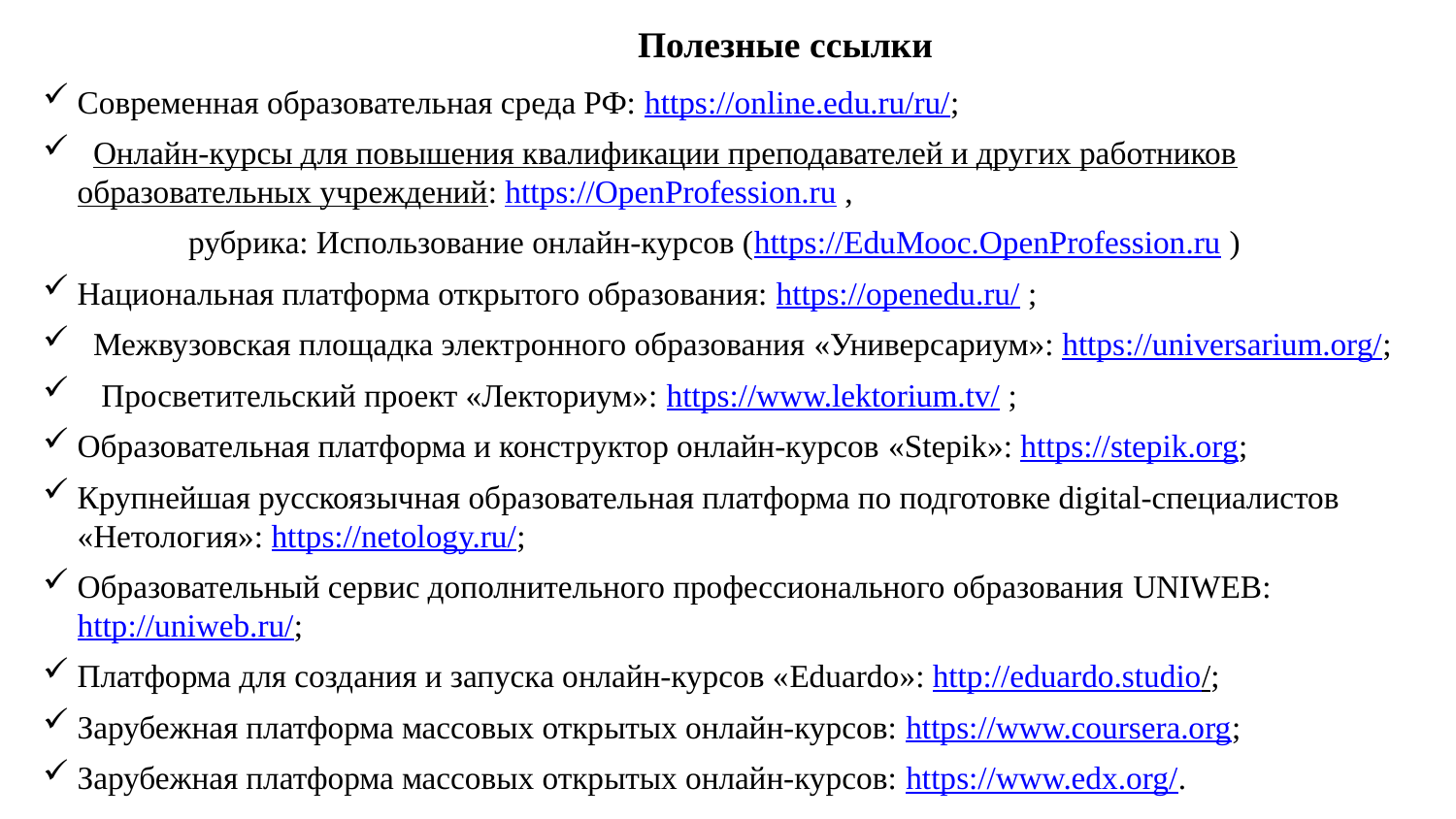

Полезные ссылки
Современная образовательная среда РФ: https://online.edu.ru/ru/;
  Онлайн-курсы для повышения квалификации преподавателей и других работников образовательных учреждений: https://OpenProfession.ru ,
 	рубрика: Использование онлайн-курсов (https://EduMooc.OpenProfession.ru )
Национальная платформа открытого образования: https://openedu.ru/ ;
  Межвузовская площадка электронного образования «Универсариум»: https://universarium.org/;
   Просветительский проект «Лекториум»: https://www.lektorium.tv/ ;
Образовательная платформа и конструктор онлайн-курсов «Stepik»: https://stepik.org;
Крупнейшая русскоязычная образовательная платформа по подготовке digital-специалистов «Нетология»: https://netology.ru/;
Образовательный сервис дополнительного профессионального образования UNIWEB: http://uniweb.ru/;
Платформа для создания и запуска онлайн-курсов «Eduardo»: http://eduardo.studio/;
Зарубежная платформа массовых открытых онлайн-курсов: https://www.coursera.org;
Зарубежная платформа массовых открытых онлайн-курсов: https://www.edx.org/.